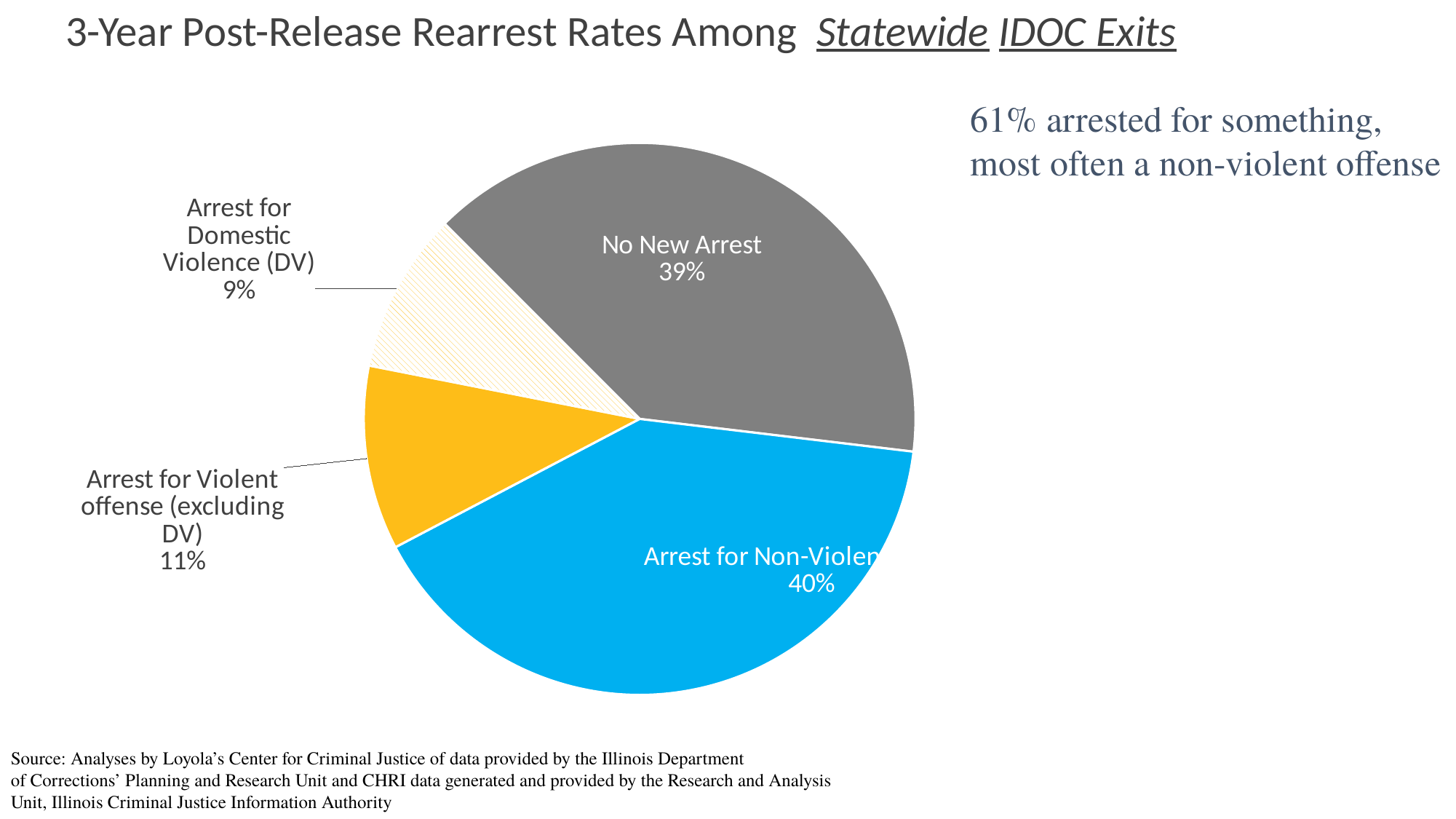

# 3-Year Post-Release Rearrest Rates Among  Statewide IDOC Exits

### Chart

| Category | Sales | Column1 |
|---|---|---|
| No New Arrest | 0.394 | None |
| Arrest for Non-Violent offense | 0.404 | None |
| Arrest for Violent offense (excluding DV) | 0.108 | None |
| Arrest for Domestic Violence (DV) | 0.094 | None |
61% arrested for something,
most often a non-violent offense
Source: Analyses by Loyola’s Center for Criminal Justice of data provided by the Illinois Department
of Corrections’ Planning and Research Unit and CHRI data generated and provided by the Research and Analysis
Unit, Illinois Criminal Justice Information Authority